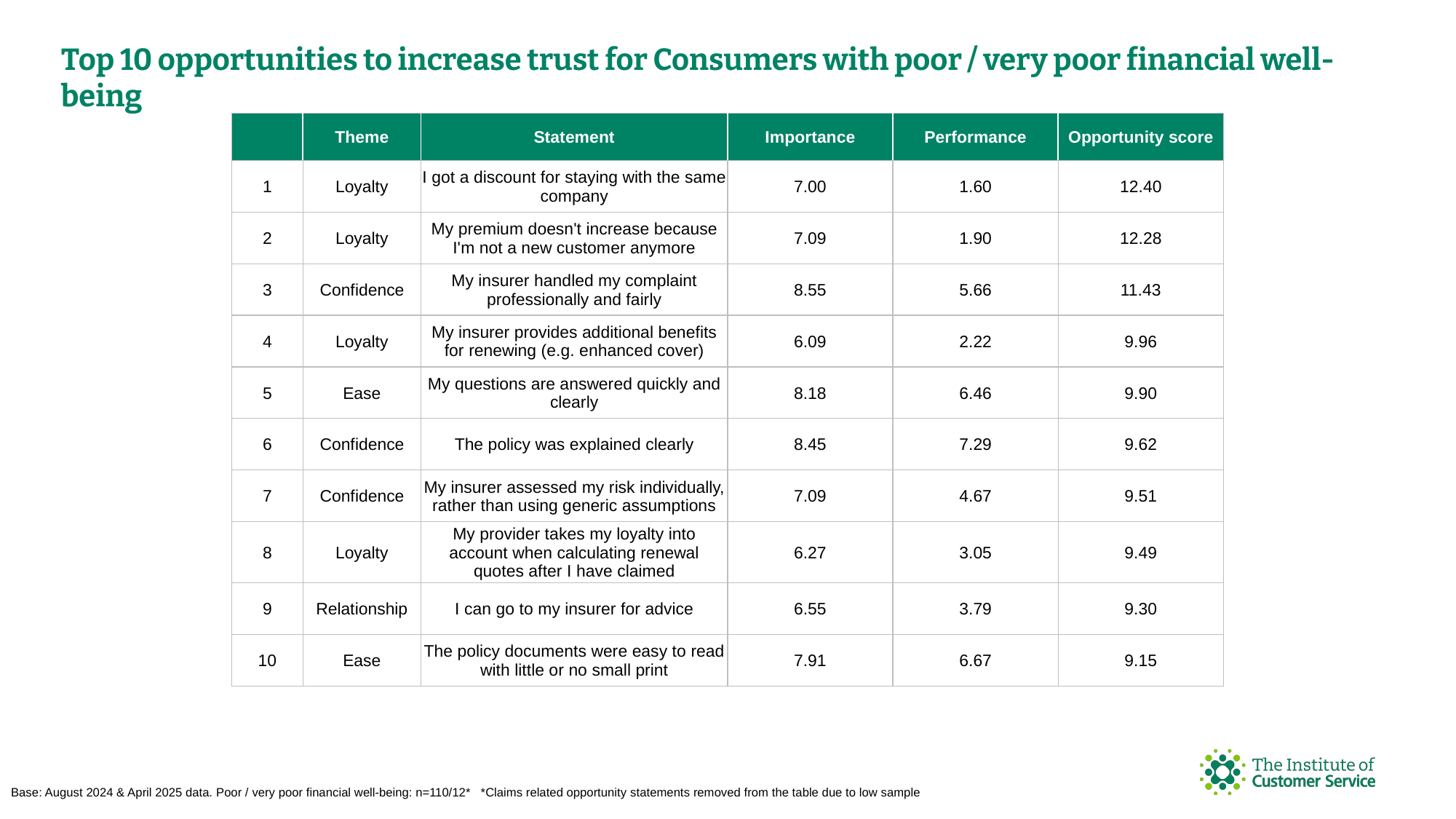

Top 10 opportunities to increase trust for Consumers with poor / very poor financial well-being
|  | Theme | Statement | Importance | Performance | Opportunity score |
| --- | --- | --- | --- | --- | --- |
| 1 | Loyalty | I got a discount for staying with the same company | 7.00 | 1.60 | 12.40 |
| 2 | Loyalty | My premium doesn't increase because I'm not a new customer anymore | 7.09 | 1.90 | 12.28 |
| 3 | Confidence | My insurer handled my complaint professionally and fairly | 8.55 | 5.66 | 11.43 |
| 4 | Loyalty | My insurer provides additional benefits for renewing (e.g. enhanced cover) | 6.09 | 2.22 | 9.96 |
| 5 | Ease | My questions are answered quickly and clearly | 8.18 | 6.46 | 9.90 |
| 6 | Confidence | The policy was explained clearly | 8.45 | 7.29 | 9.62 |
| 7 | Confidence | My insurer assessed my risk individually, rather than using generic assumptions | 7.09 | 4.67 | 9.51 |
| 8 | Loyalty | My provider takes my loyalty into account when calculating renewal quotes after I have claimed | 6.27 | 3.05 | 9.49 |
| 9 | Relationship | I can go to my insurer for advice | 6.55 | 3.79 | 9.30 |
| 10 | Ease | The policy documents were easy to read with little or no small print | 7.91 | 6.67 | 9.15 |
Base: August 2024 & April 2025 data. Poor / very poor financial well-being: n=110/12*   *Claims related opportunity statements removed from the table due to low sample